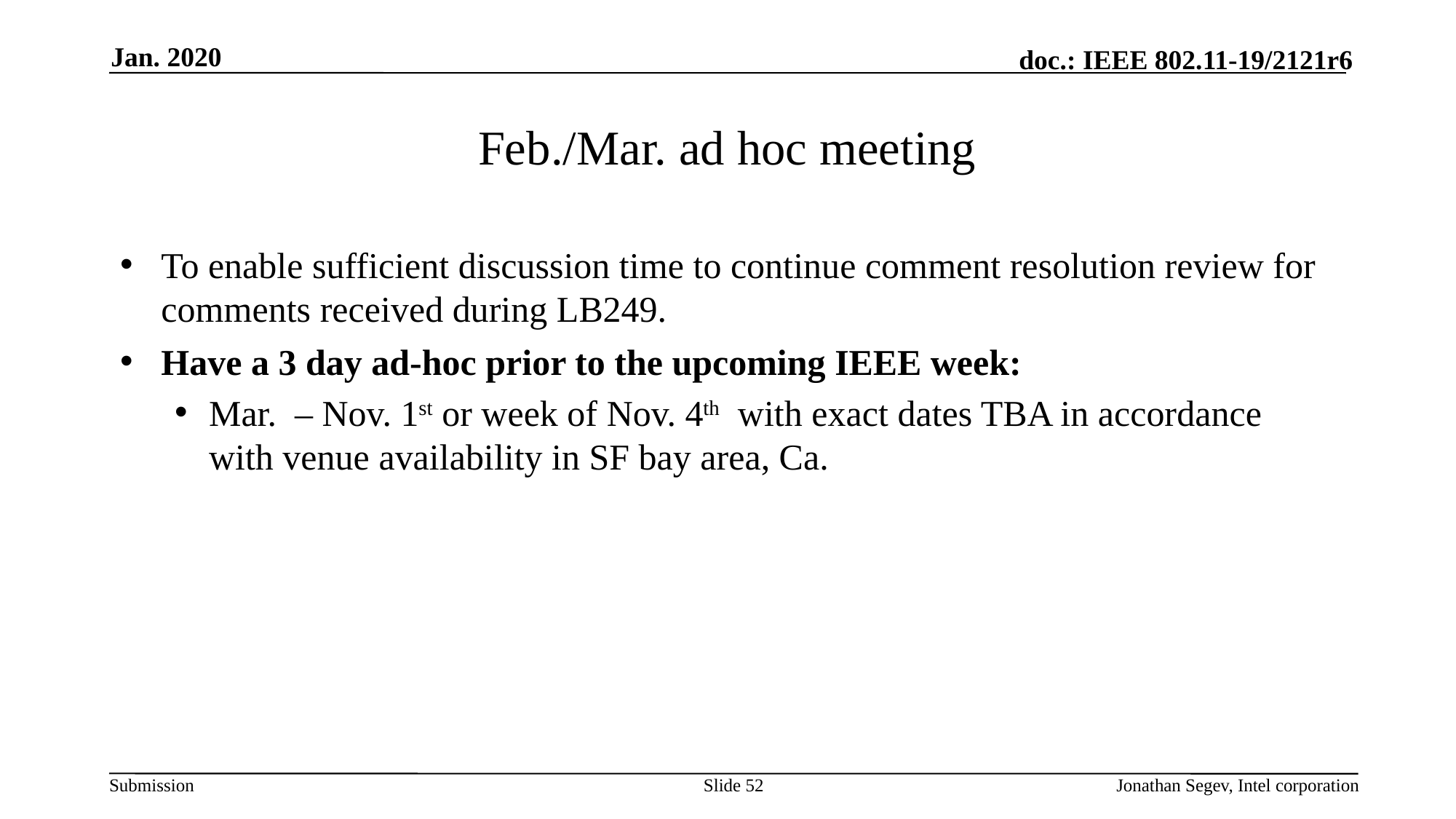

Jan. 2020
# Feb./Mar. ad hoc meeting
To enable sufficient discussion time to continue comment resolution review for comments received during LB249.
Have a 3 day ad-hoc prior to the upcoming IEEE week:
Mar.  – Nov. 1st or week of Nov. 4th  with exact dates TBA in accordance with venue availability in SF bay area, Ca.
Slide 52
Jonathan Segev, Intel corporation